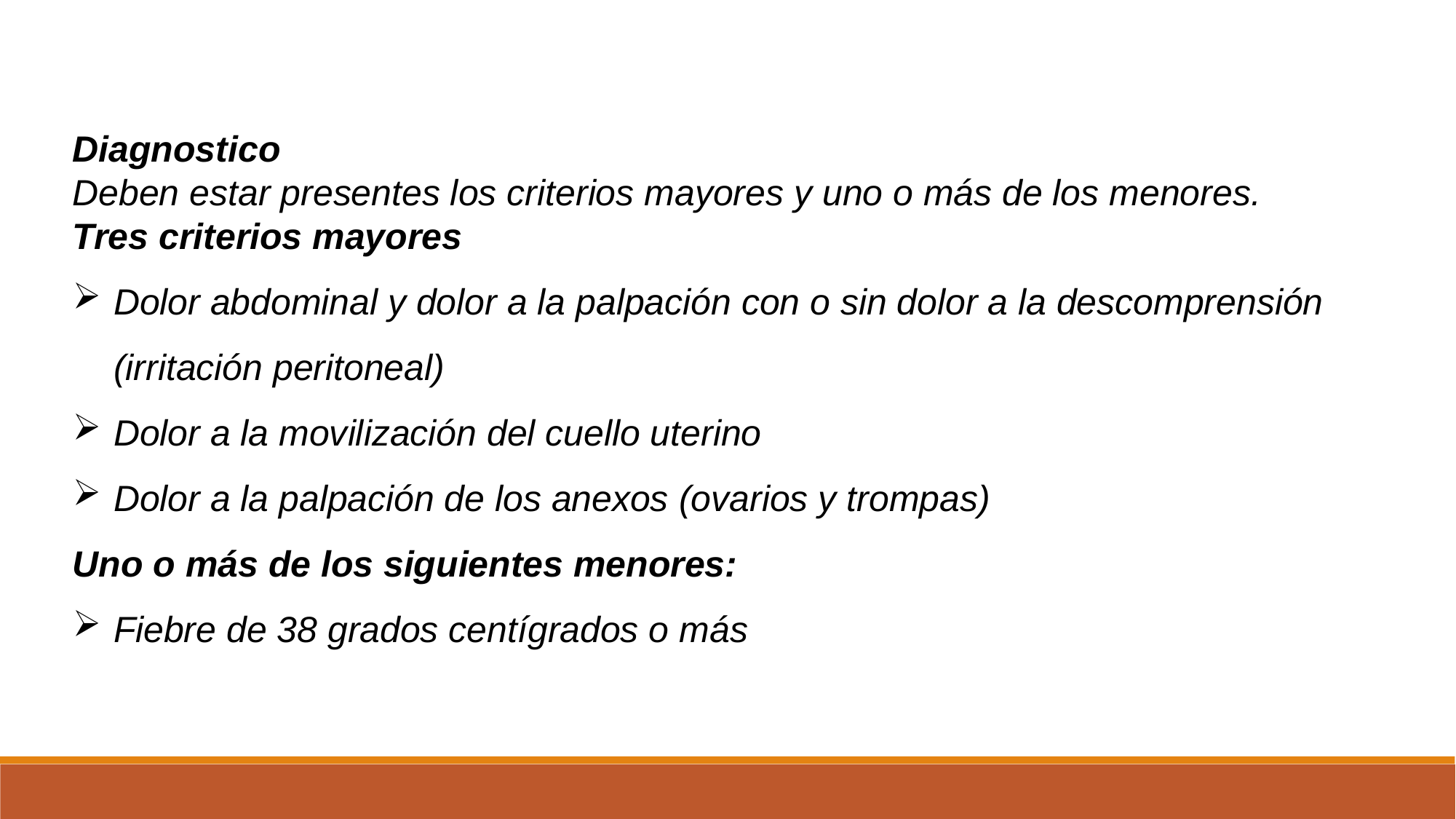

Diagnostico
Deben estar presentes los criterios mayores y uno o más de los menores.
Tres criterios mayores
Dolor abdominal y dolor a la palpación con o sin dolor a la descomprensión (irritación peritoneal)
Dolor a la movilización del cuello uterino
Dolor a la palpación de los anexos (ovarios y trompas)
Uno o más de los siguientes menores:
Fiebre de 38 grados centígrados o más